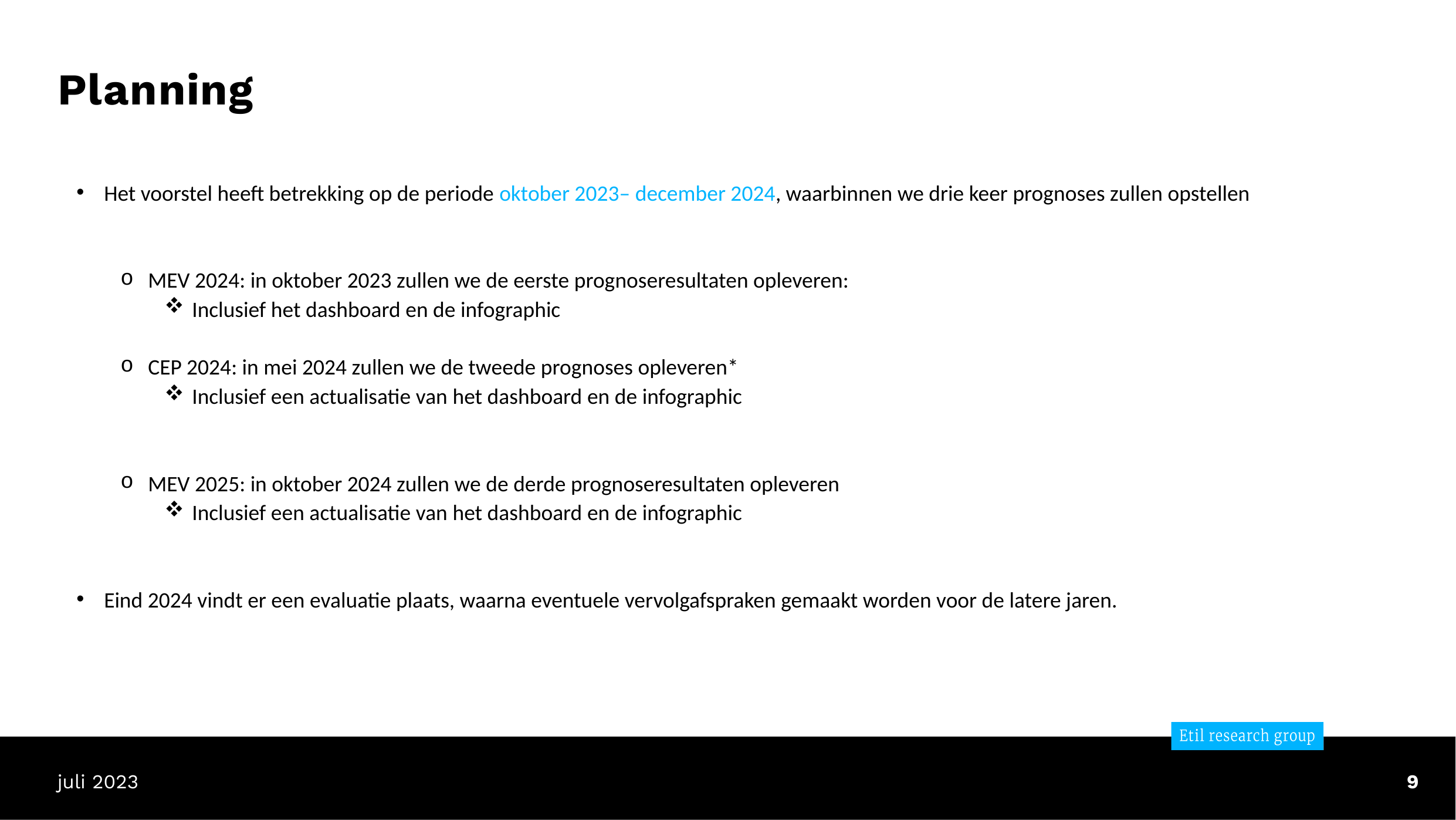

# Planning
Het voorstel heeft betrekking op de periode oktober 2023– december 2024, waarbinnen we drie keer prognoses zullen opstellen

MEV 2024: in oktober 2023 zullen we de eerste prognoseresultaten opleveren:
Inclusief het dashboard en de infographic

CEP 2024: in mei 2024 zullen we de tweede prognoses opleveren*
Inclusief een actualisatie van het dashboard en de infographic

MEV 2025: in oktober 2024 zullen we de derde prognoseresultaten opleveren
Inclusief een actualisatie van het dashboard en de infographic

Eind 2024 vindt er een evaluatie plaats, waarna eventuele vervolgafspraken gemaakt worden voor de latere jaren.

juli 2023
9